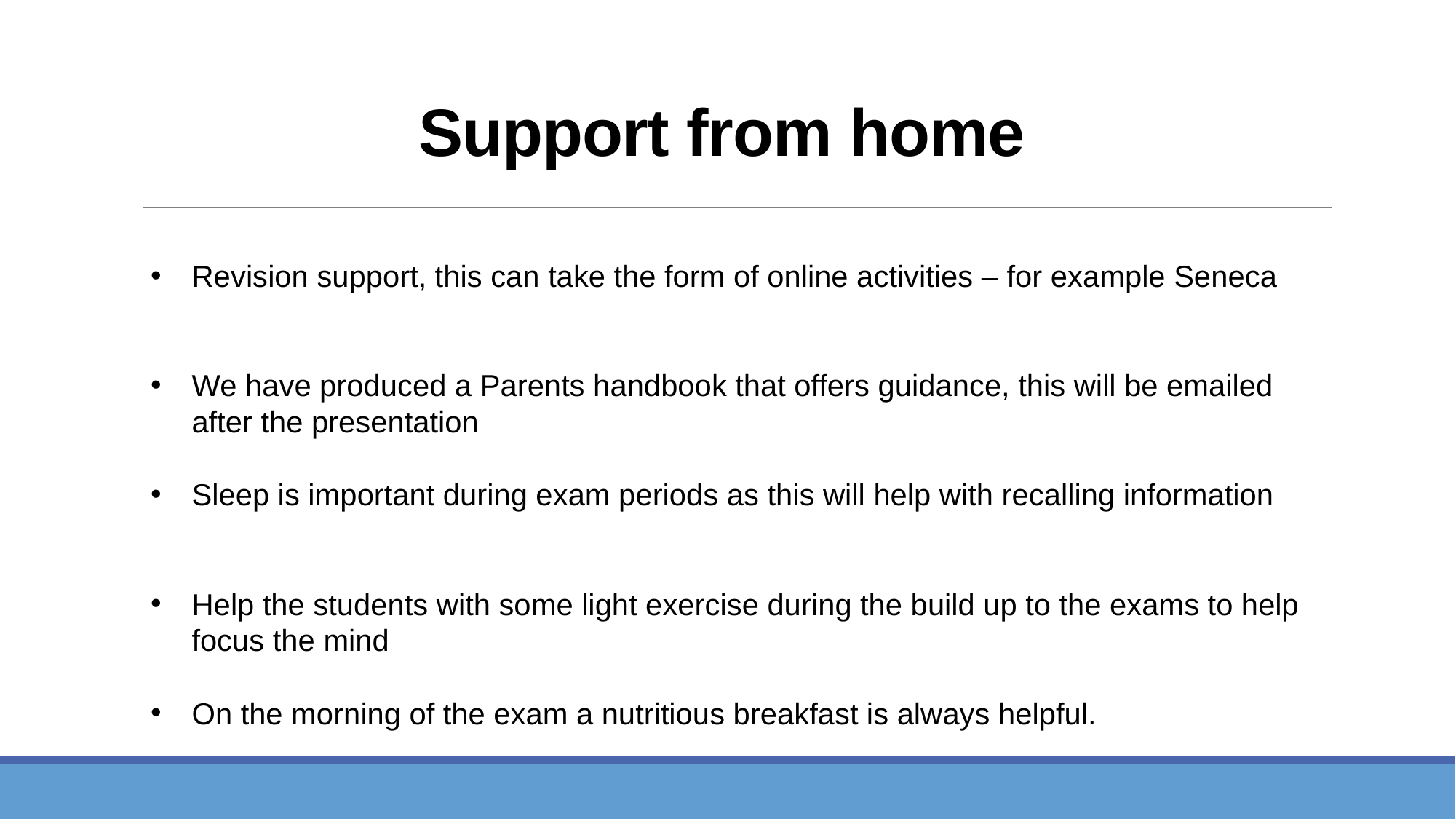

# Support from home

Revision support, this can take the form of online activities – for example Seneca

We have produced a Parents handbook that offers guidance, this will be emailed after the presentation

Sleep is important during exam periods as this will help with recalling information

Help the students with some light exercise during the build up to the exams to help focus the mind

On the morning of the exam a nutritious breakfast is always helpful.